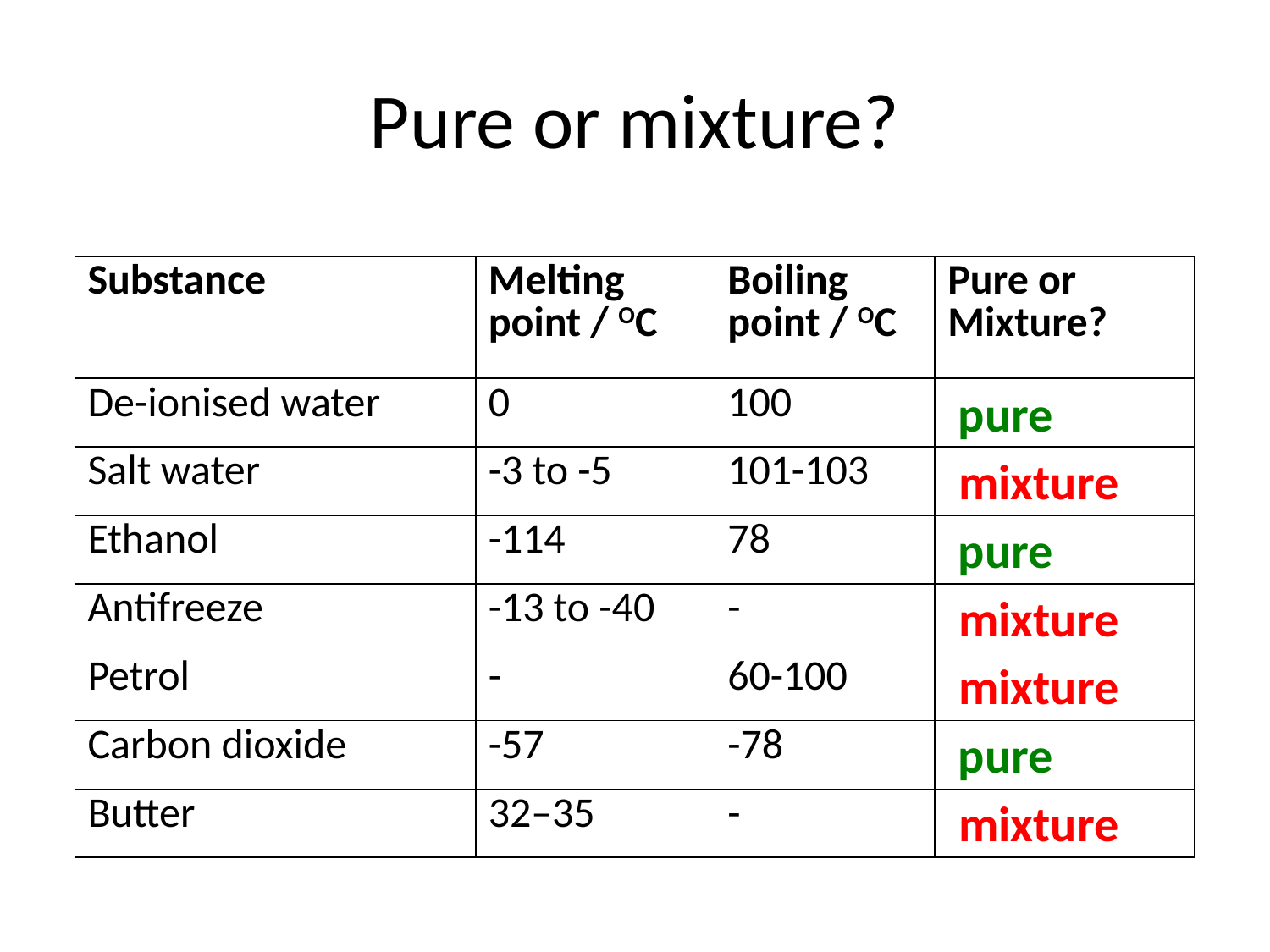

# Pure or mixture?
| Substance | Melting point / OC | Boiling point / OC | Pure or Mixture? |
| --- | --- | --- | --- |
| De-ionised water | 0 | 100 |  |
| Salt water | -3 to -5 | 101-103 |  |
| Ethanol | -114 | 78 |  |
| Antifreeze | -13 to -40 | - |  |
| Petrol | - | 60-100 |  |
| Carbon dioxide | -57 | -78 |  |
| Butter | 32–35 | - |  |
pure
mixture
pure
mixture
mixture
pure
mixture